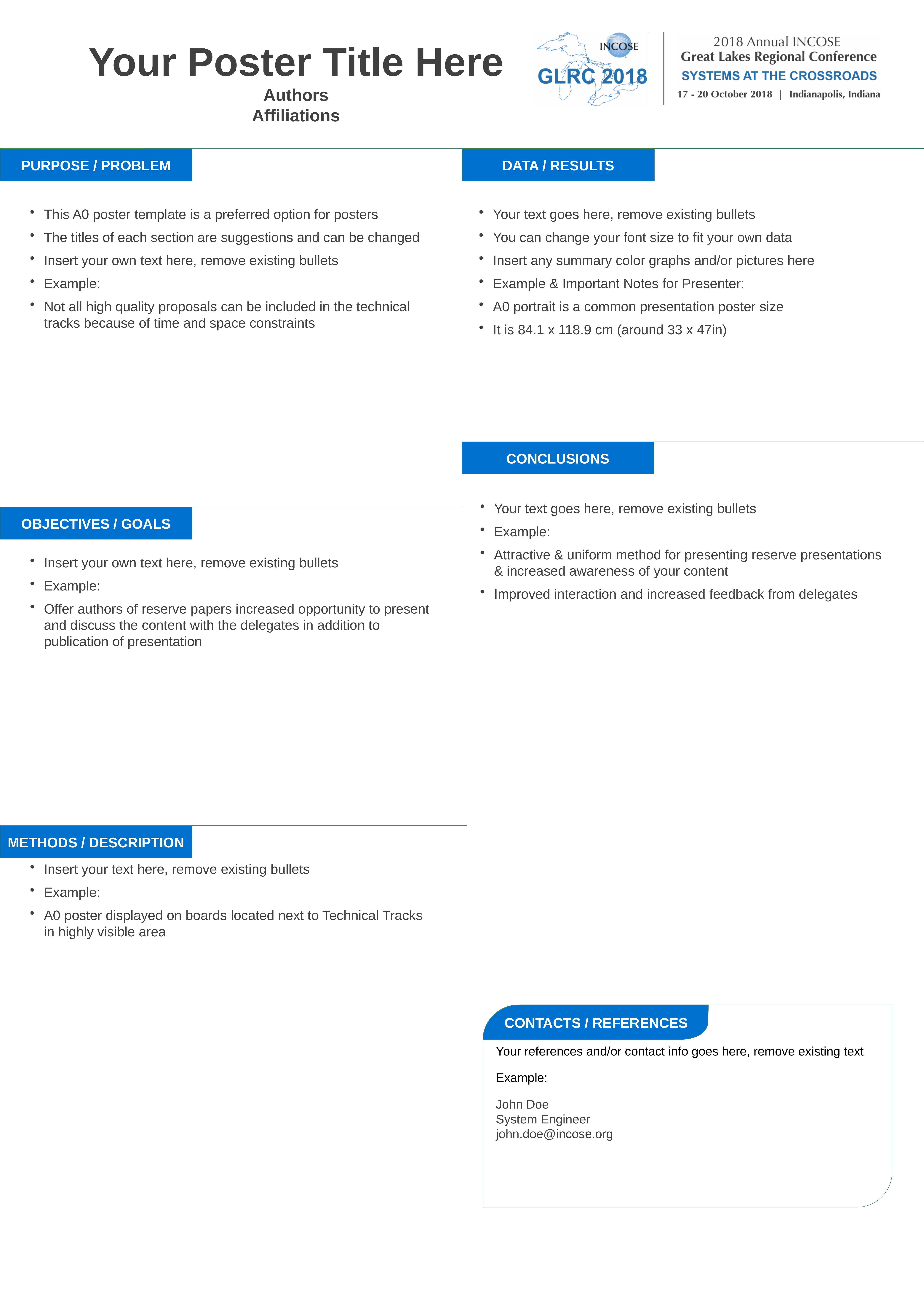

Your Poster Title Here
Authors
Affiliations
Purpose / Problem
Data / Results
This A0 poster template is a preferred option for posters
The titles of each section are suggestions and can be changed
Insert your own text here, remove existing bullets
Example:
Not all high quality proposals can be included in the technical tracks because of time and space constraints

Your text goes here, remove existing bullets
You can change your font size to fit your own data
Insert any summary color graphs and/or pictures here
Example & Important Notes for Presenter:
A0 portrait is a common presentation poster size
It is 84.1 x 118.9 cm (around 33 x 47in)

Conclusions
Your text goes here, remove existing bullets
Example:
Attractive & uniform method for presenting reserve presentations & increased awareness of your content
Improved interaction and increased feedback from delegates

Objectives / Goals
Insert your own text here, remove existing bullets
Example:
Offer authors of reserve papers increased opportunity to present and discuss the content with the delegates in addition to publication of presentation

Methods / Description
Insert your text here, remove existing bullets
Example:
A0 poster displayed on boards located next to Technical Tracks in highly visible area

Contacts / References

Your references and/or contact info goes here, remove existing text
Example:
John Doe
System Engineer
john.doe@incose.org